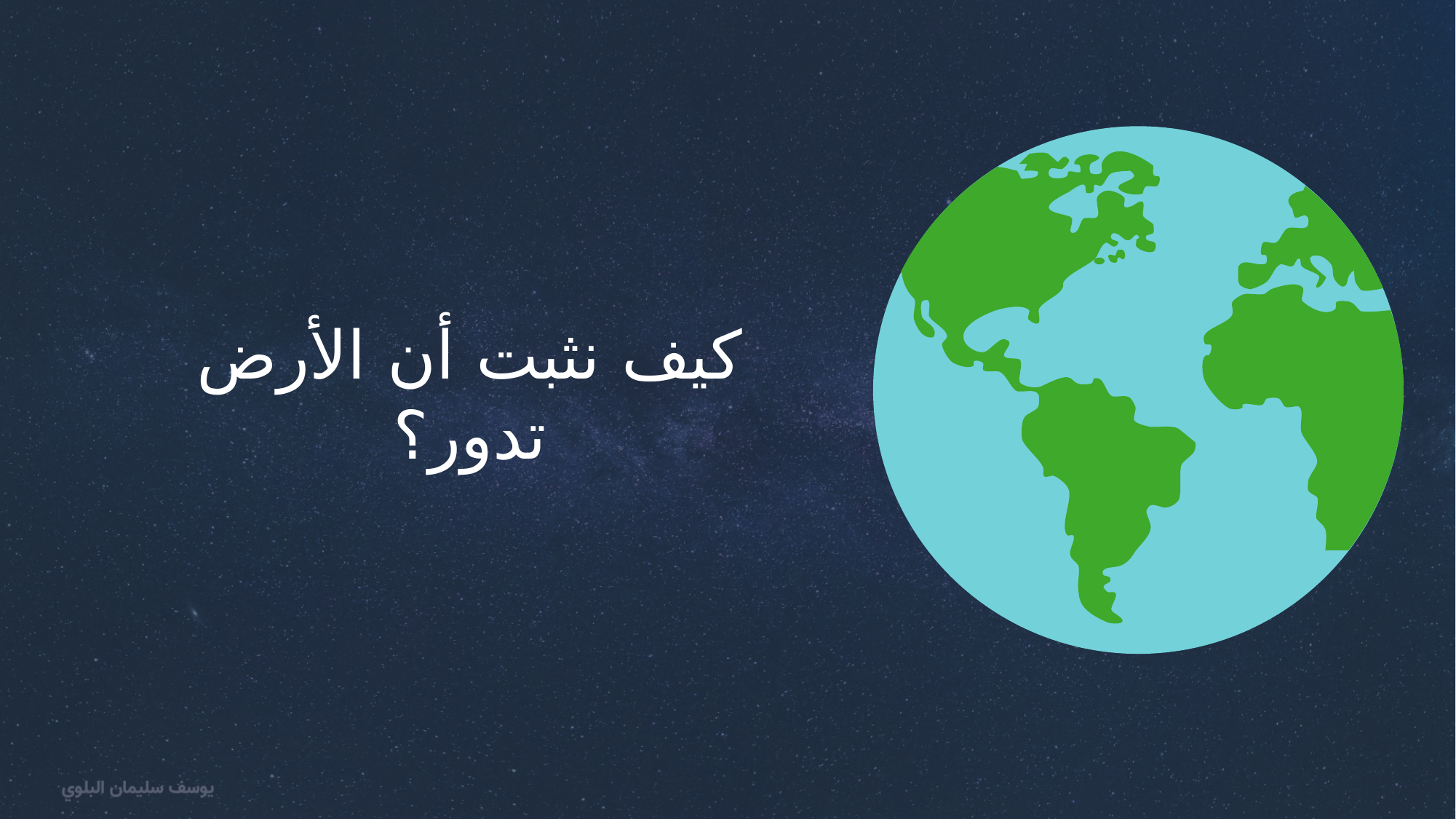

تدور الكرة الأرضية حول محور وهمي
يمتد من القطب الشمالي
 إلى القطب الجنوبي ماراً بمركز الأرض.

كيف نثبت أن الأرض تدور؟